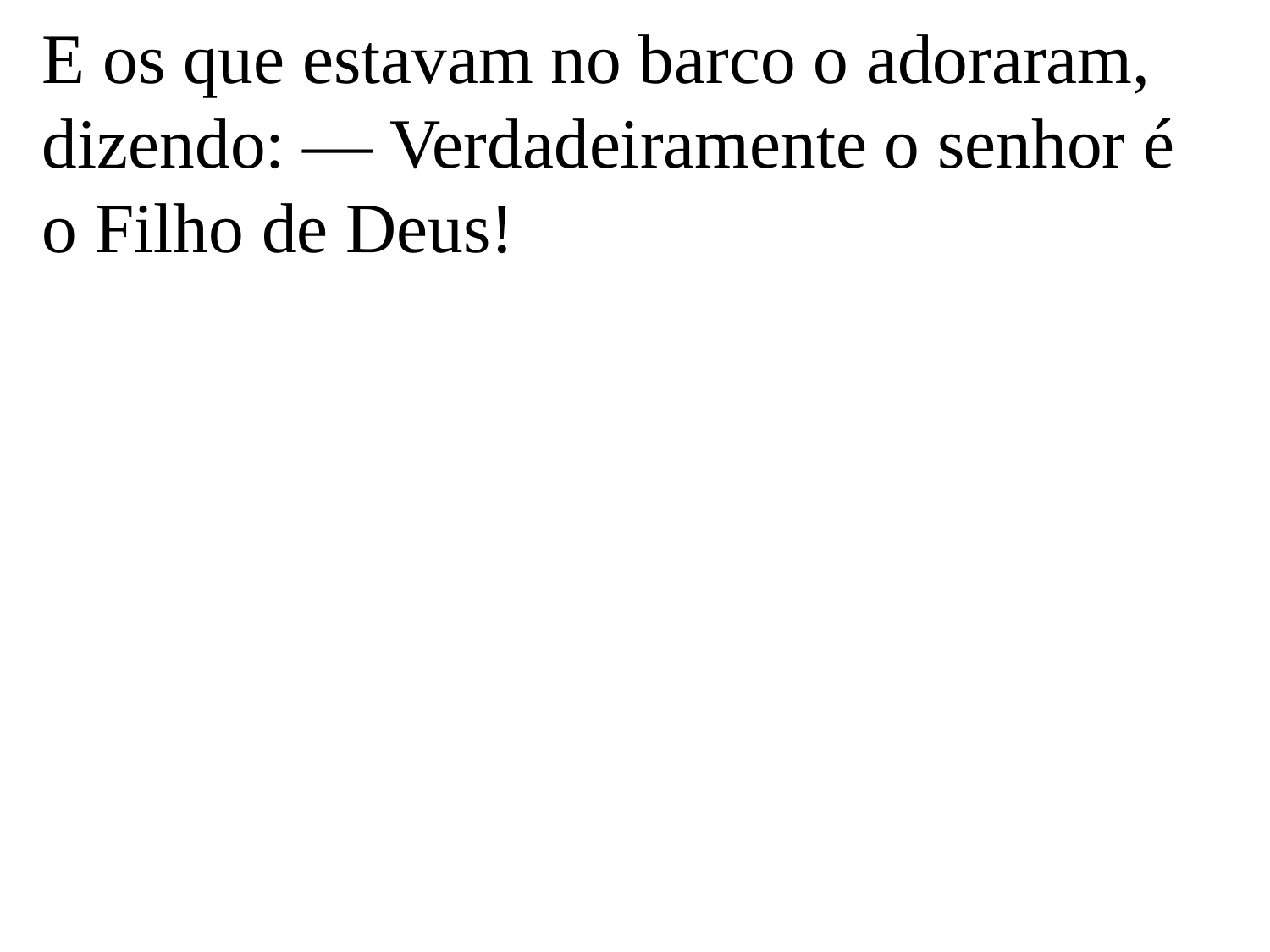

E os que estavam no barco o adoraram, dizendo: — Verdadeiramente o senhor é o Filho de Deus!